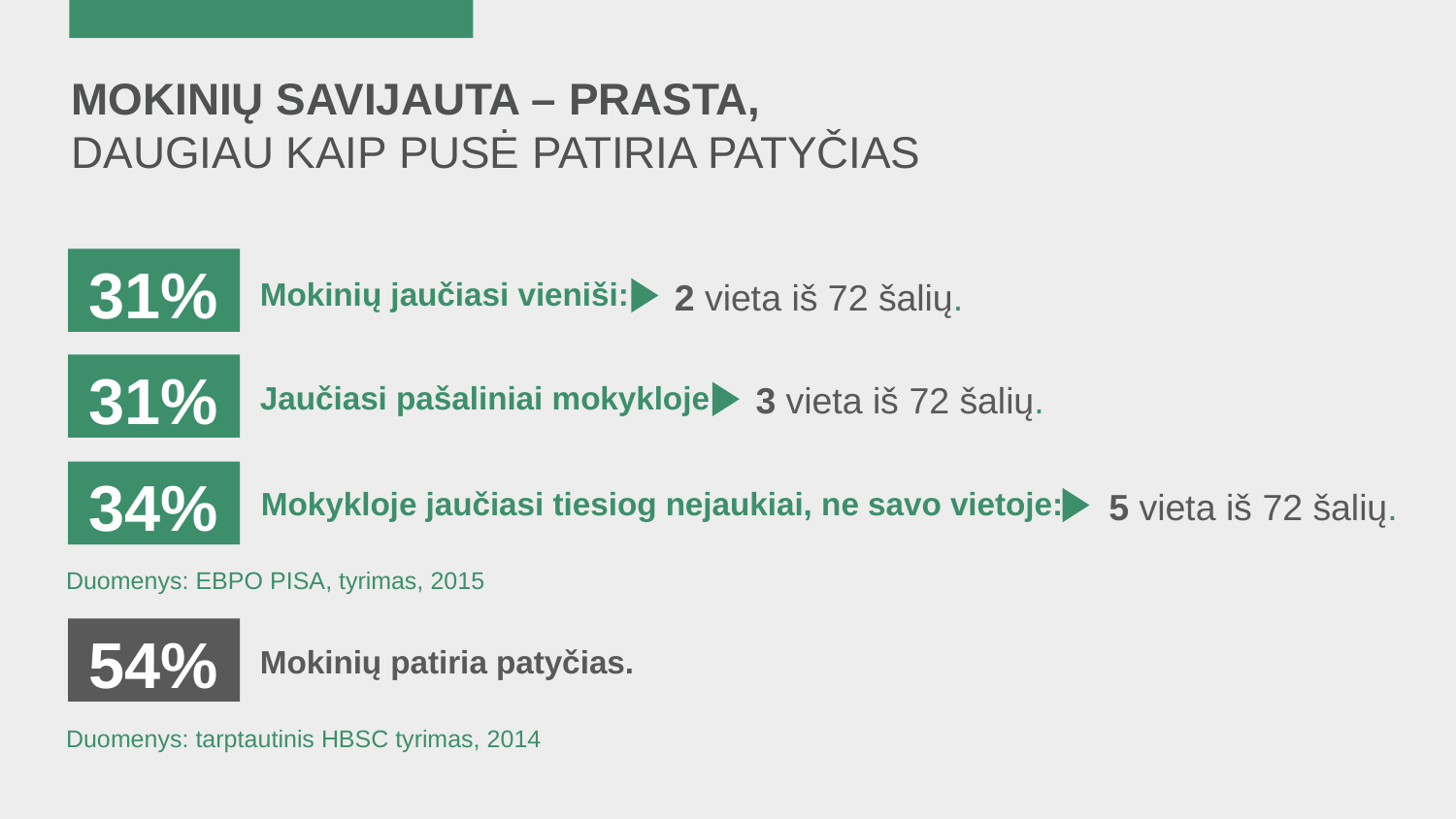

# MOKINIŲ SAVIJAUTA – PRASTA, daugiau kaip PUSĖ PATIRIA PATYČIAS
31%

Mokinių jaučiasi vieniši:

2 vieta iš 72 šalių.

31%

Jaučiasi pašaliniai mokykloje:

3 vieta iš 72 šalių.

34%

Mokykloje jaučiasi tiesiog nejaukiai, ne savo vietoje:

5 vieta iš 72 šalių.

Duomenys: EBPO PISA, tyrimas, 2015
54%

Mokinių patiria patyčias.

Duomenys: tarptautinis HBSC tyrimas, 2014